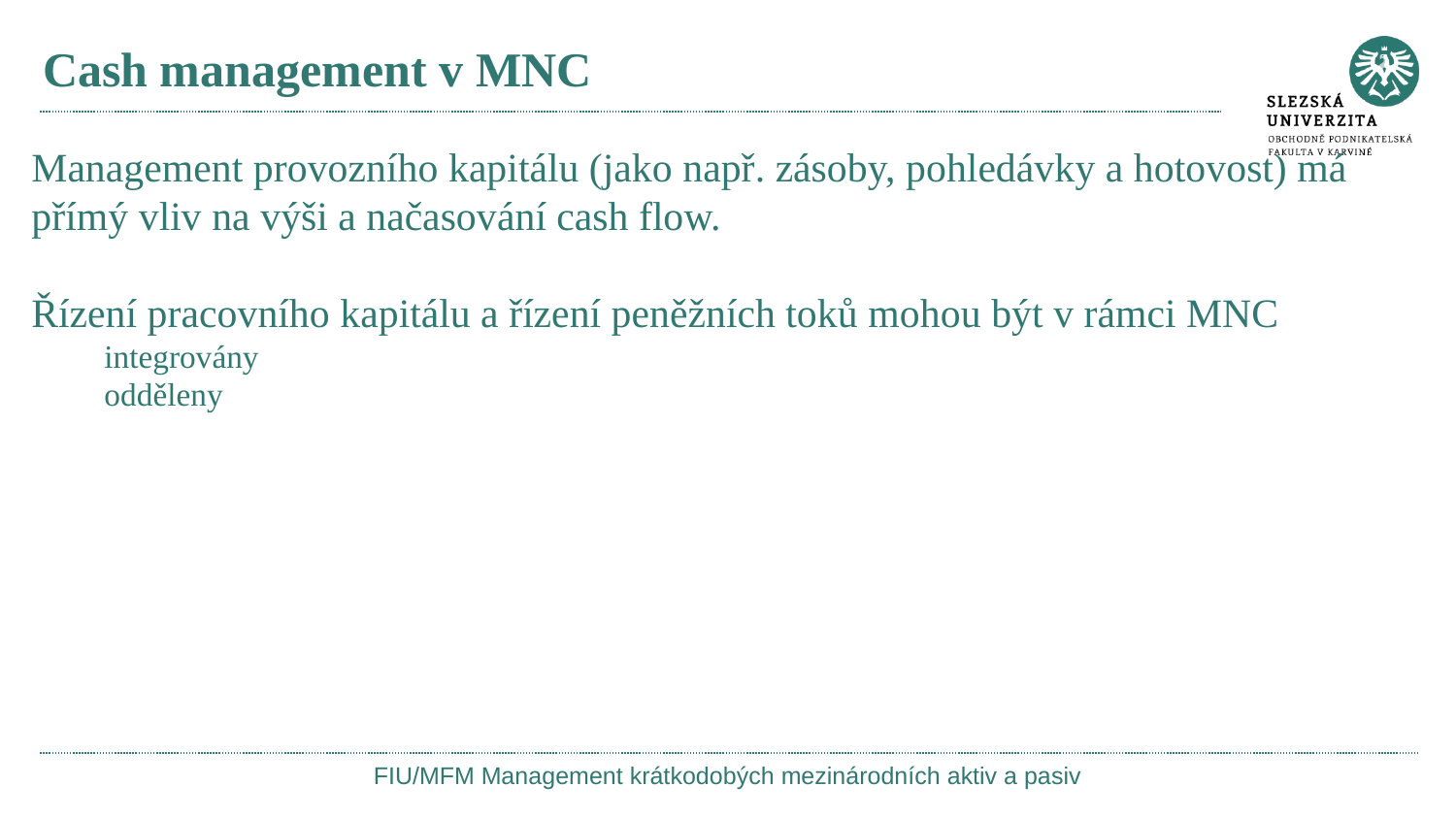

# Cash management v MNC
Management provozního kapitálu (jako např. zásoby, pohledávky a hotovost) má přímý vliv na výši a načasování cash flow.

Řízení pracovního kapitálu a řízení peněžních toků mohou být v rámci MNC
integrovány
odděleny
FIU/MFM Management krátkodobých mezinárodních aktiv a pasiv